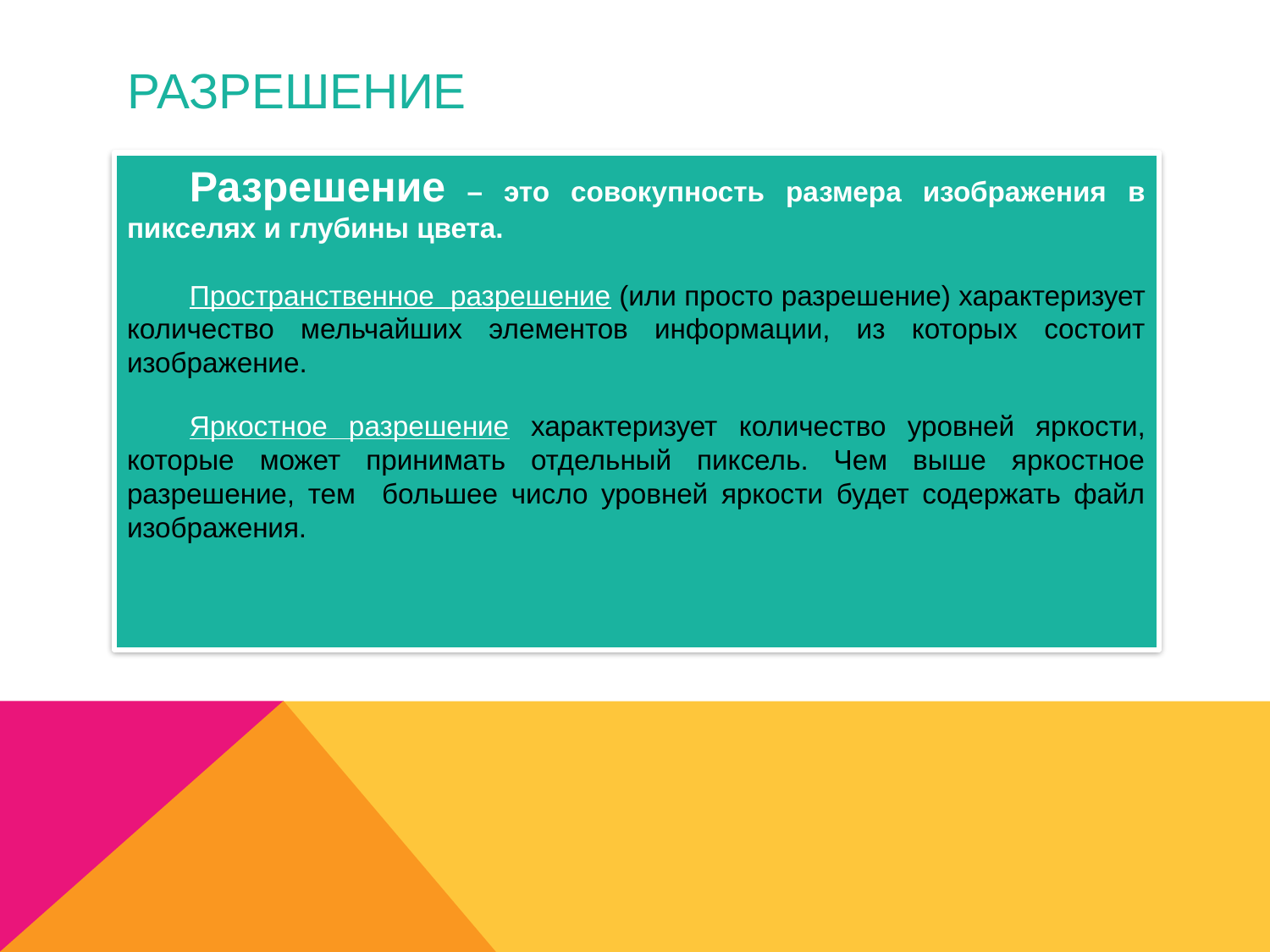

# Разрешение
Разрешение – это совокупность размера изображения в пикселях и глубины цвета.

Пространственное  разрешение (или просто разрешение) характеризует количество мельчайших элементов информации, из которых состоит изображение.

Яркостное разрешение характеризует количество уровней яркости, которые может принимать отдельный пиксель. Чем выше яркостное разрешение, тем  большее число уровней яркости будет содержать файл изображения.